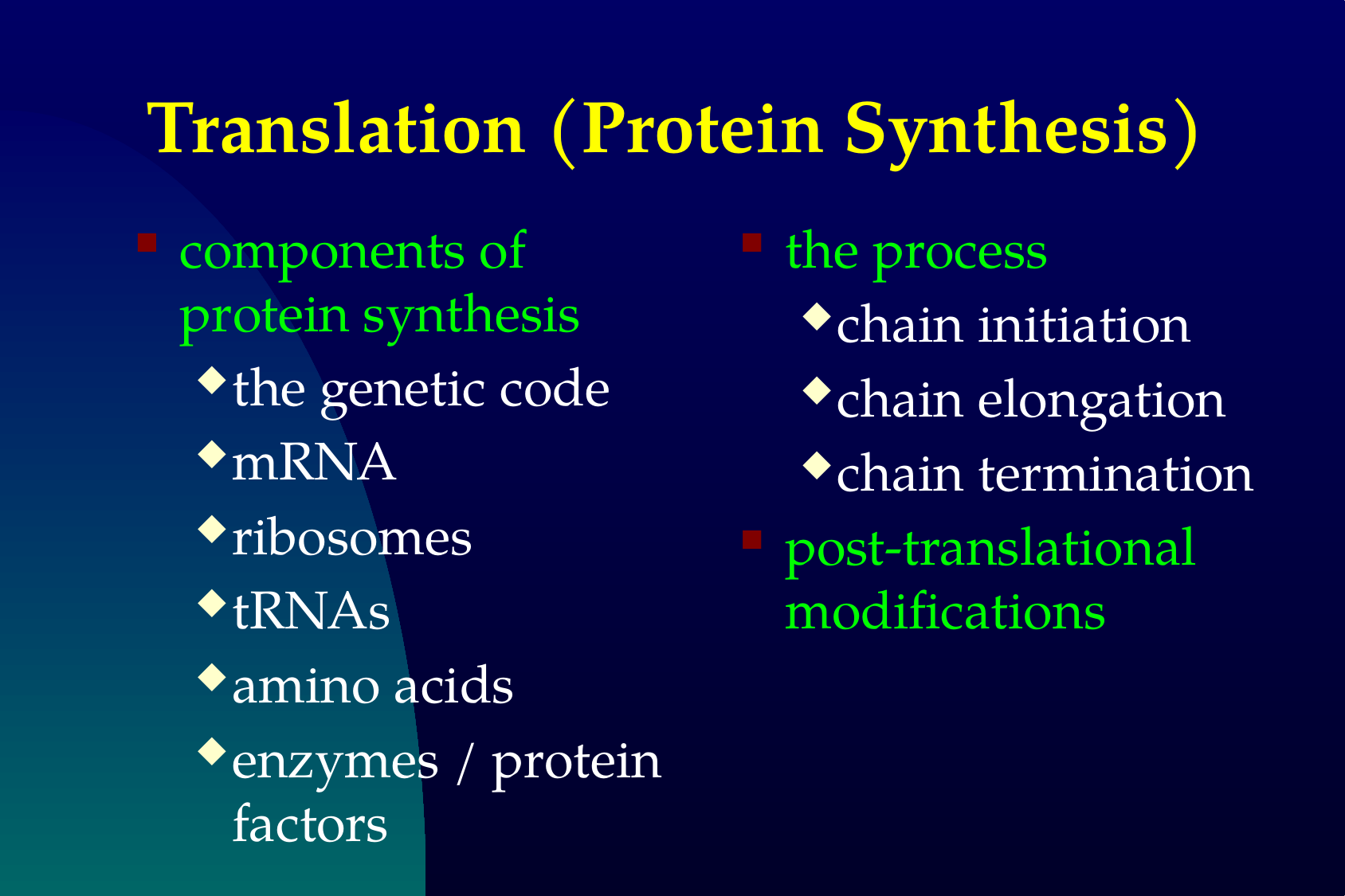

# Translation (Protein Synthesis)
components of protein synthesis
the genetic code
mRNA
ribosomes
tRNAs
amino acids
enzymes / protein factors
the process
chain initiation
chain elongation
chain termination
post-translational modifications